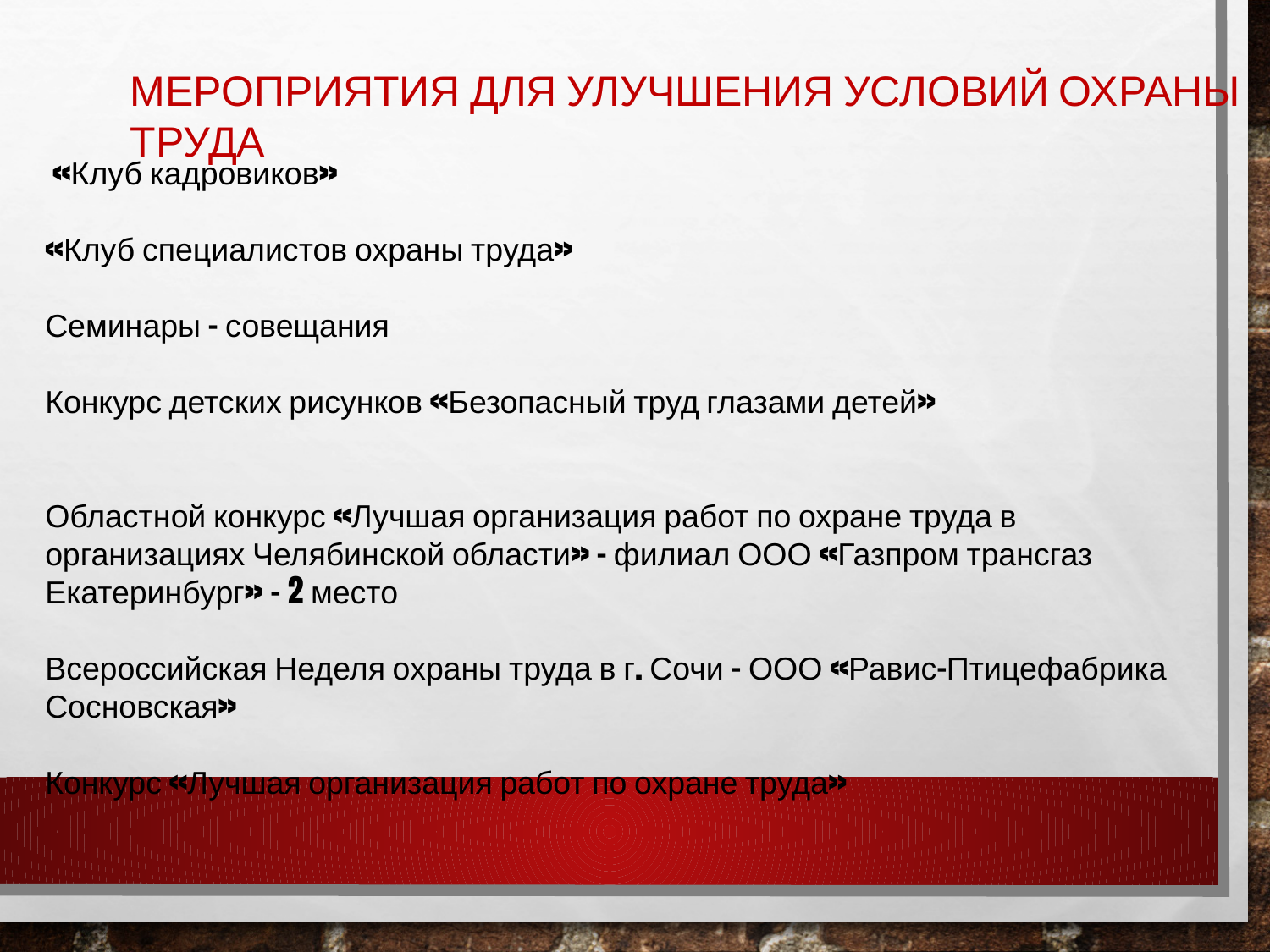

МЕРОПРИЯТИЯ ДЛЯ УЛУЧШЕНИЯ УСЛОВИЙ ОХРАНЫ ТРУДА
 «Клуб кадровиков»

«Клуб специалистов охраны труда»

Семинары – совещания

Конкурс детских рисунков «Безопасный труд глазами детей»

Областной конкурс «Лучшая организация работ по охране труда в организациях Челябинской области» - филиал ООО «Газпром трансгаз Екатеринбург» - 2 место

Всероссийская Неделя охраны труда в г. Сочи - ООО «Равис-Птицефабрика Сосновская»

Конкурс «Лучшая организация работ по охране труда»